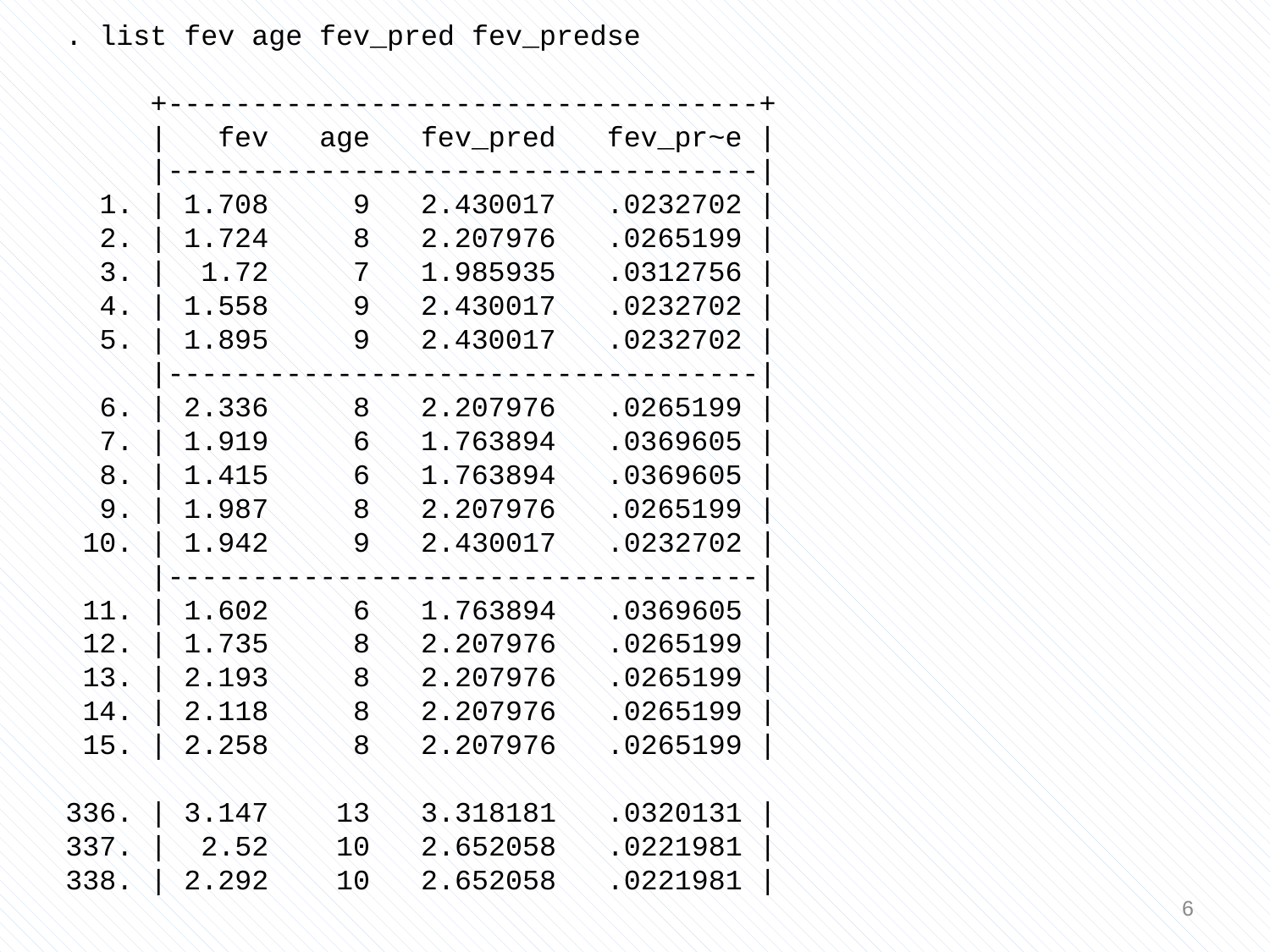

. list fev age fev_pred fev_predse

     +-----------------------------------+
     |   fev   age   fev_pred   fev_pr~e |
     |-----------------------------------|
  1. | 1.708     9   2.430017   .0232702 |
  2. | 1.724     8   2.207976   .0265199 |
  3. |  1.72     7   1.985935   .0312756 |
  4. | 1.558     9   2.430017   .0232702 |
  5. | 1.895     9   2.430017   .0232702 |
     |-----------------------------------|
  6. | 2.336     8   2.207976   .0265199 |
  7. | 1.919     6   1.763894   .0369605 |
  8. | 1.415     6   1.763894   .0369605 |
  9. | 1.987     8   2.207976   .0265199 |
 10. | 1.942     9   2.430017   .0232702 |
     |-----------------------------------|
 11. | 1.602     6   1.763894   .0369605 |
 12. | 1.735     8   2.207976   .0265199 |
 13. | 2.193     8   2.207976   .0265199 |
 14. | 2.118     8   2.207976   .0265199 |
 15. | 2.258     8   2.207976   .0265199 |

336. | 3.147    13   3.318181   .0320131 |
337. |  2.52    10   2.652058   .0221981 |
338. | 2.292    10   2.652058   .0221981 |

6